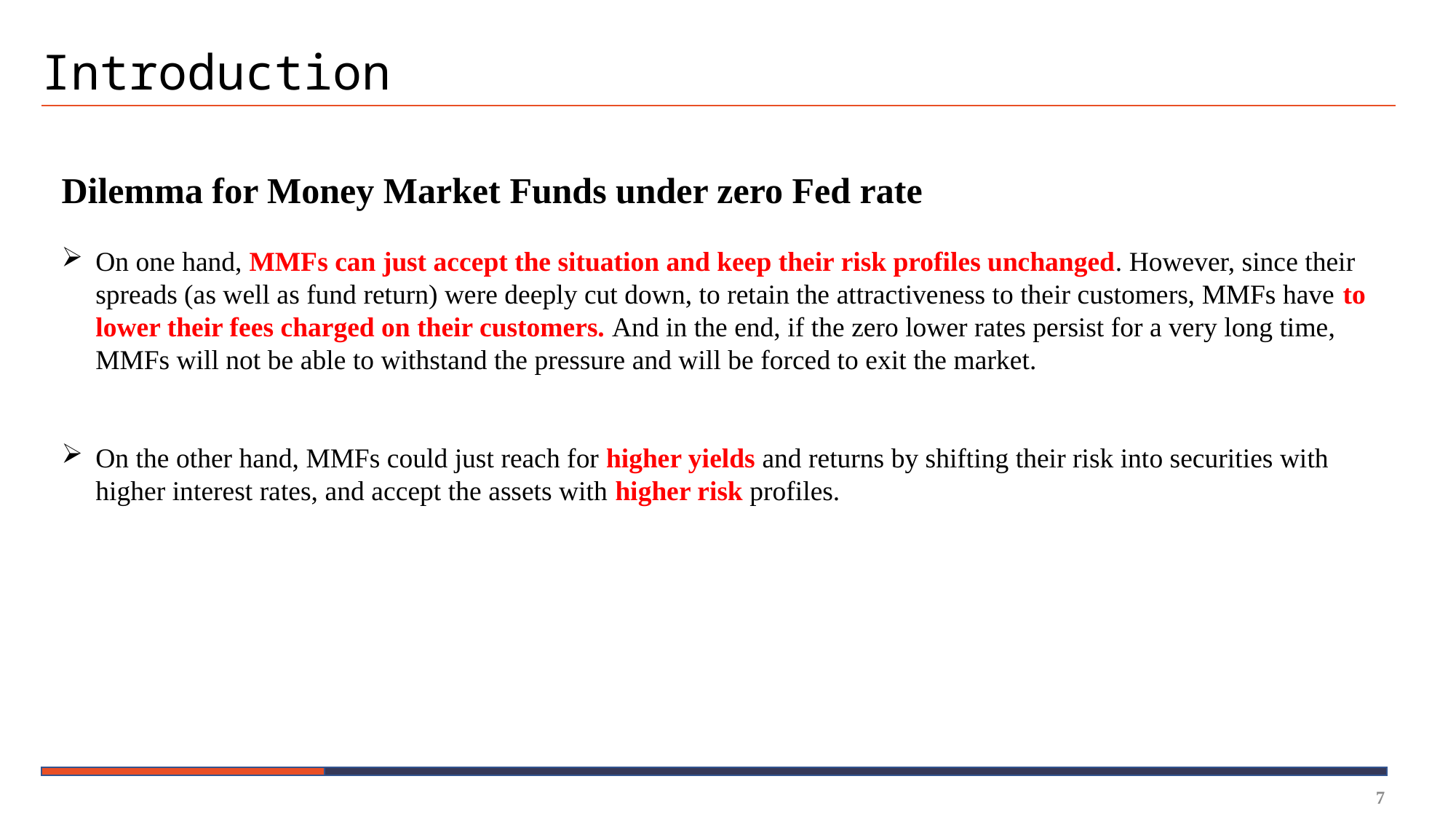

# Introduction
Dilemma for Money Market Funds under zero Fed rate

On one hand, MMFs can just accept the situation and keep their risk profiles unchanged. However, since their spreads (as well as fund return) were deeply cut down, to retain the attractiveness to their customers, MMFs have to lower their fees charged on their customers. And in the end, if the zero lower rates persist for a very long time, MMFs will not be able to withstand the pressure and will be forced to exit the market.

On the other hand, MMFs could just reach for higher yields and returns by shifting their risk into securities with higher interest rates, and accept the assets with higher risk profiles.
7